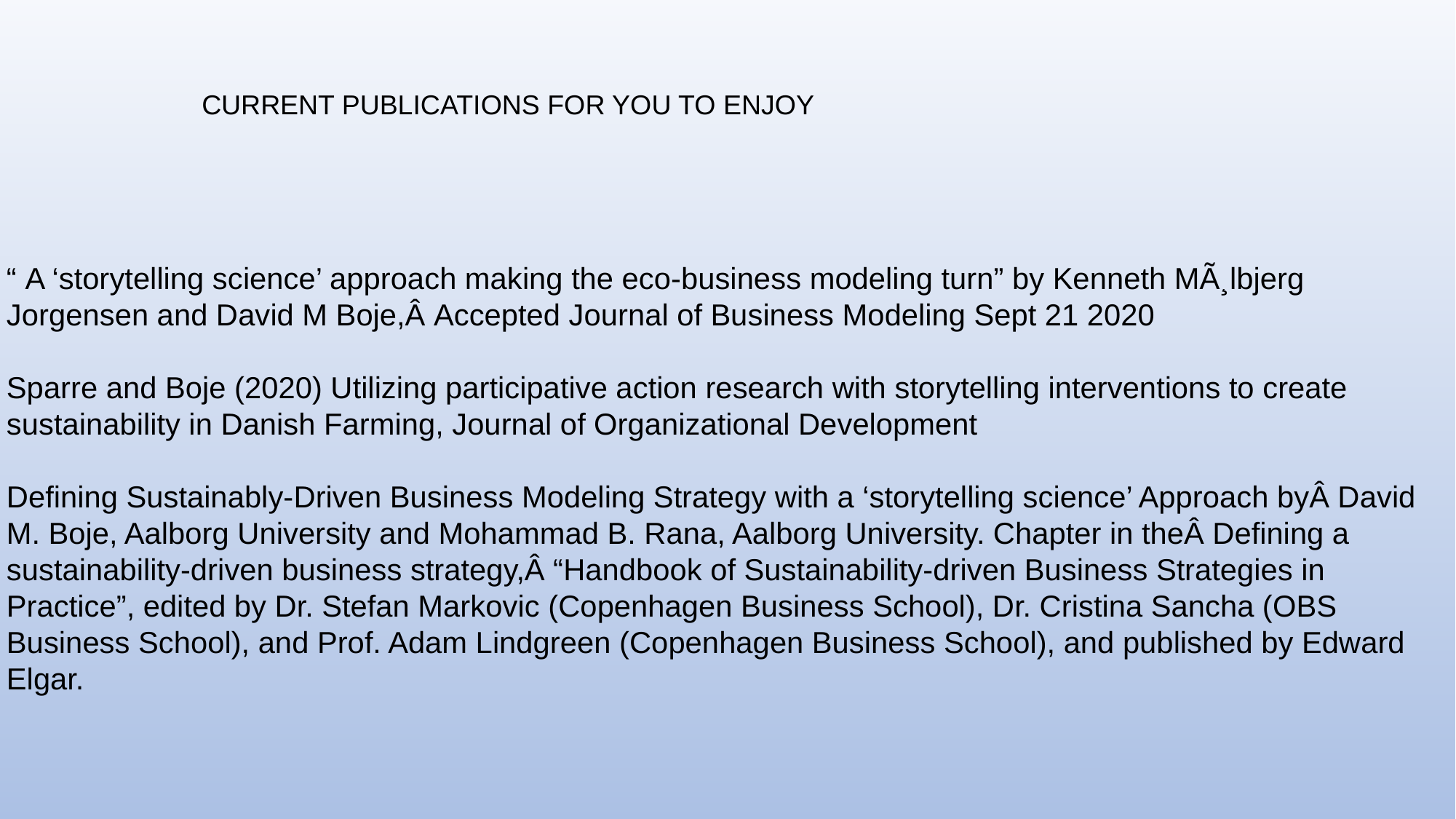

CURRENT PUBLICATIONS FOR YOU TO ENJOY
“ A ‘storytelling science’ approach making the eco-business modeling turn” by Kenneth MÃ¸lbjerg Jorgensen and David M Boje,Â Accepted Journal of Business Modeling Sept 21 2020

Sparre and Boje (2020) Utilizing participative action research with storytelling interventions to create sustainability in Danish Farming, Journal of Organizational Development

Defining Sustainably-Driven Business Modeling Strategy with a ‘storytelling science’ Approach byÂ David M. Boje, Aalborg University and Mohammad B. Rana, Aalborg University. Chapter in theÂ Defining a sustainability-driven business strategy,Â “Handbook of Sustainability-driven Business Strategies in Practice”, edited by Dr. Stefan Markovic (Copenhagen Business School), Dr. Cristina Sancha (OBS Business School), and Prof. Adam Lindgreen (Copenhagen Business School), and published by Edward Elgar.